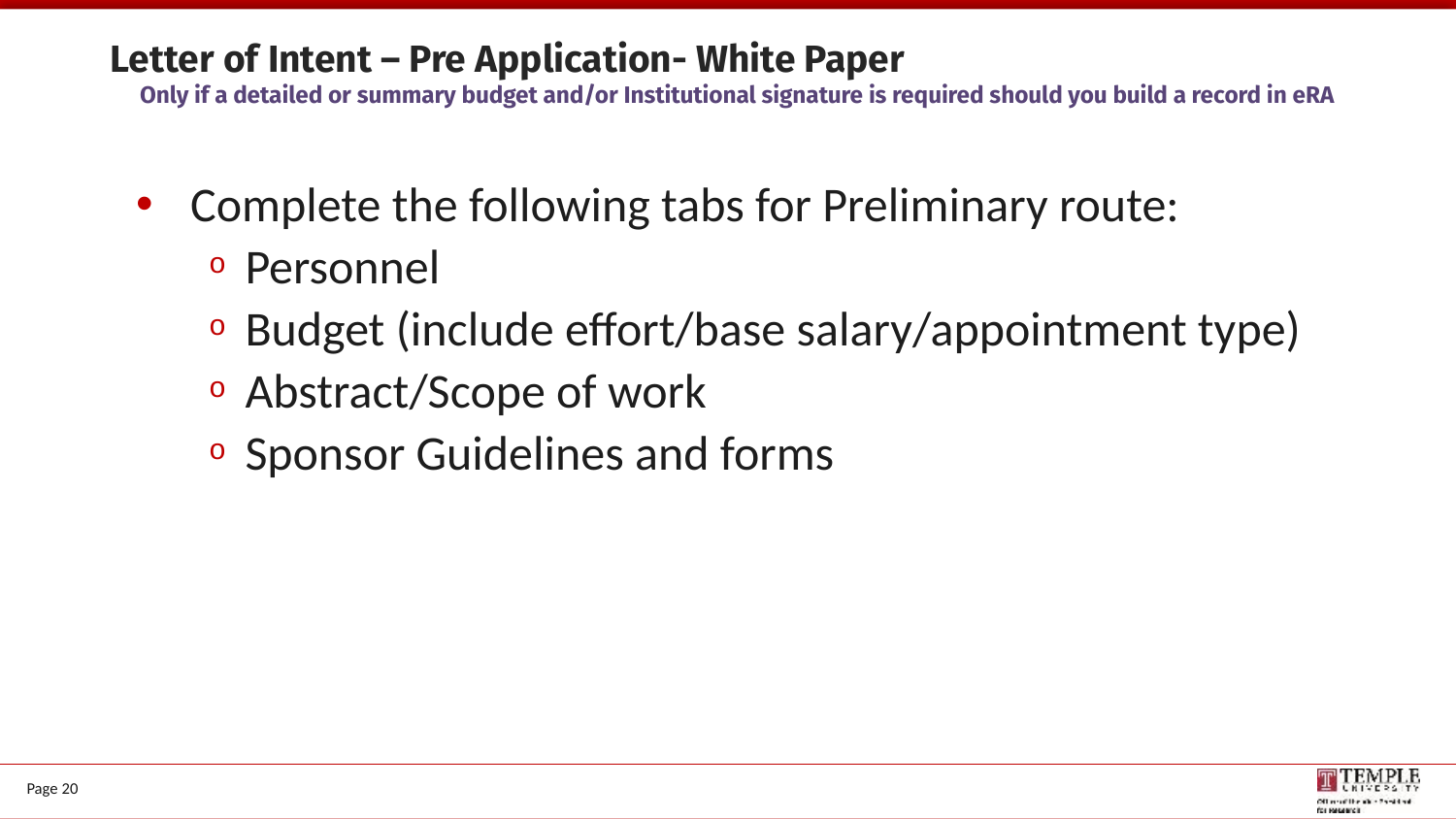

# Letter of Intent – Pre Application- White Paper Only if a detailed or summary budget and/or Institutional signature is required should you build a record in eRA
Complete the following tabs for Preliminary route:
Personnel
Budget (include effort/base salary/appointment type)
Abstract/Scope of work
Sponsor Guidelines and forms